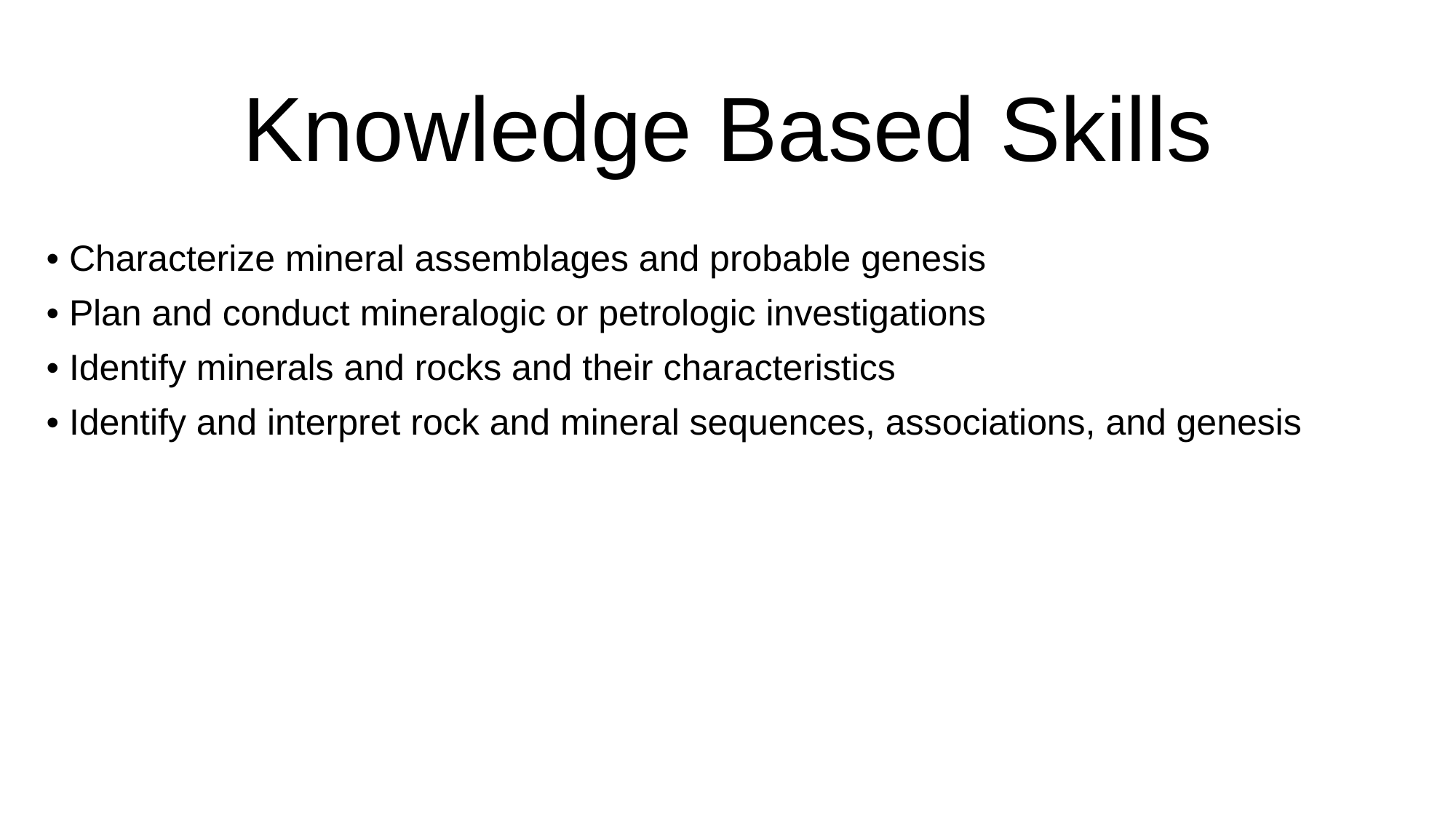

# Knowledge Based Skills
• Characterize mineral assemblages and probable genesis
• Plan and conduct mineralogic or petrologic investigations
• Identify minerals and rocks and their characteristics
• Identify and interpret rock and mineral sequences, associations, and genesis